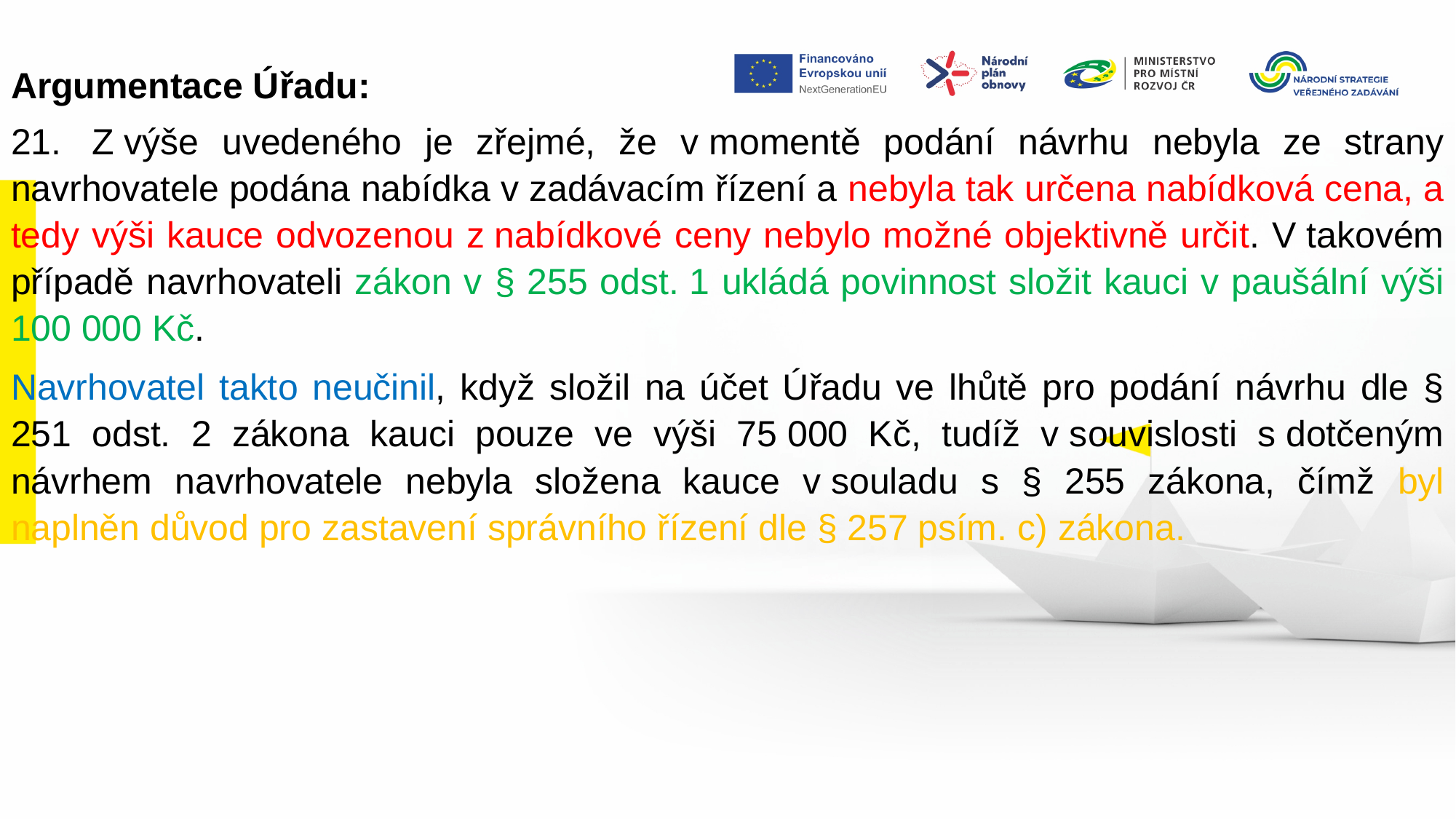

Argumentace Úřadu:
21.   Z výše uvedeného je zřejmé, že v momentě podání návrhu nebyla ze strany navrhovatele podána nabídka v zadávacím řízení a nebyla tak určena nabídková cena, a tedy výši kauce odvozenou z nabídkové ceny nebylo možné objektivně určit. V takovém případě navrhovateli zákon v § 255 odst. 1 ukládá povinnost složit kauci v paušální výši 100 000 Kč.
Navrhovatel takto neučinil, když složil na účet Úřadu ve lhůtě pro podání návrhu dle § 251 odst. 2 zákona kauci pouze ve výši 75 000 Kč, tudíž v souvislosti s dotčeným návrhem navrhovatele nebyla složena kauce v souladu s § 255 zákona, čímž byl naplněn důvod pro zastavení správního řízení dle § 257 psím. c) zákona.